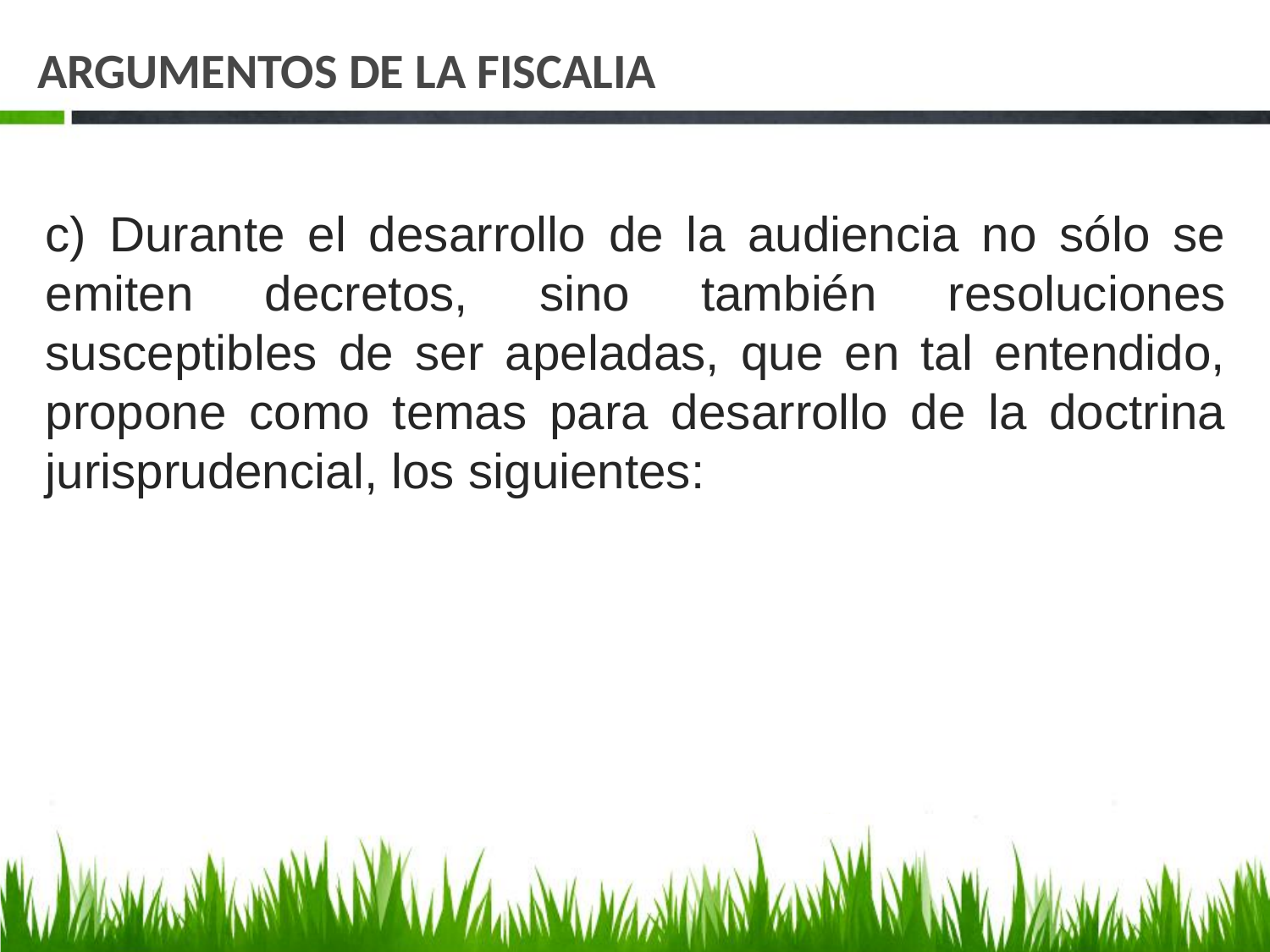

# ARGUMENTOS DE LA FISCALIA
c) Durante el desarrollo de la audiencia no sólo se emiten decretos, sino también resoluciones susceptibles de ser apeladas, que en tal entendido, propone como temas para desarrollo de la doctrina jurisprudencial, los siguientes: